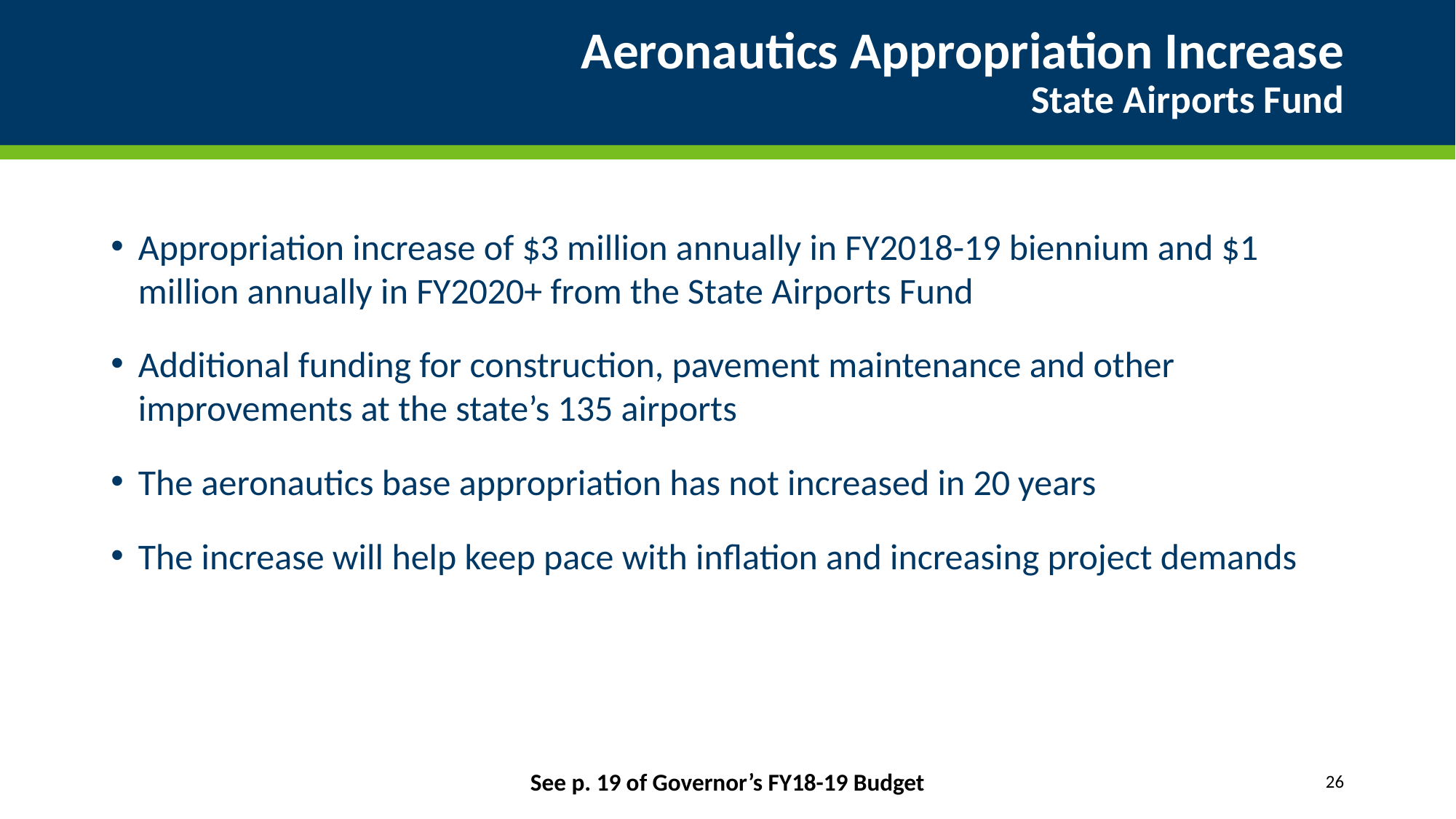

# Aeronautics Appropriation Increase State Airports Fund
Appropriation increase of $3 million annually in FY2018-19 biennium and $1 million annually in FY2020+ from the State Airports Fund
Additional funding for construction, pavement maintenance and other improvements at the state’s 135 airports
The aeronautics base appropriation has not increased in 20 years
The increase will help keep pace with inflation and increasing project demands

See p. 19 of Governor’s FY18-19 Budget
26